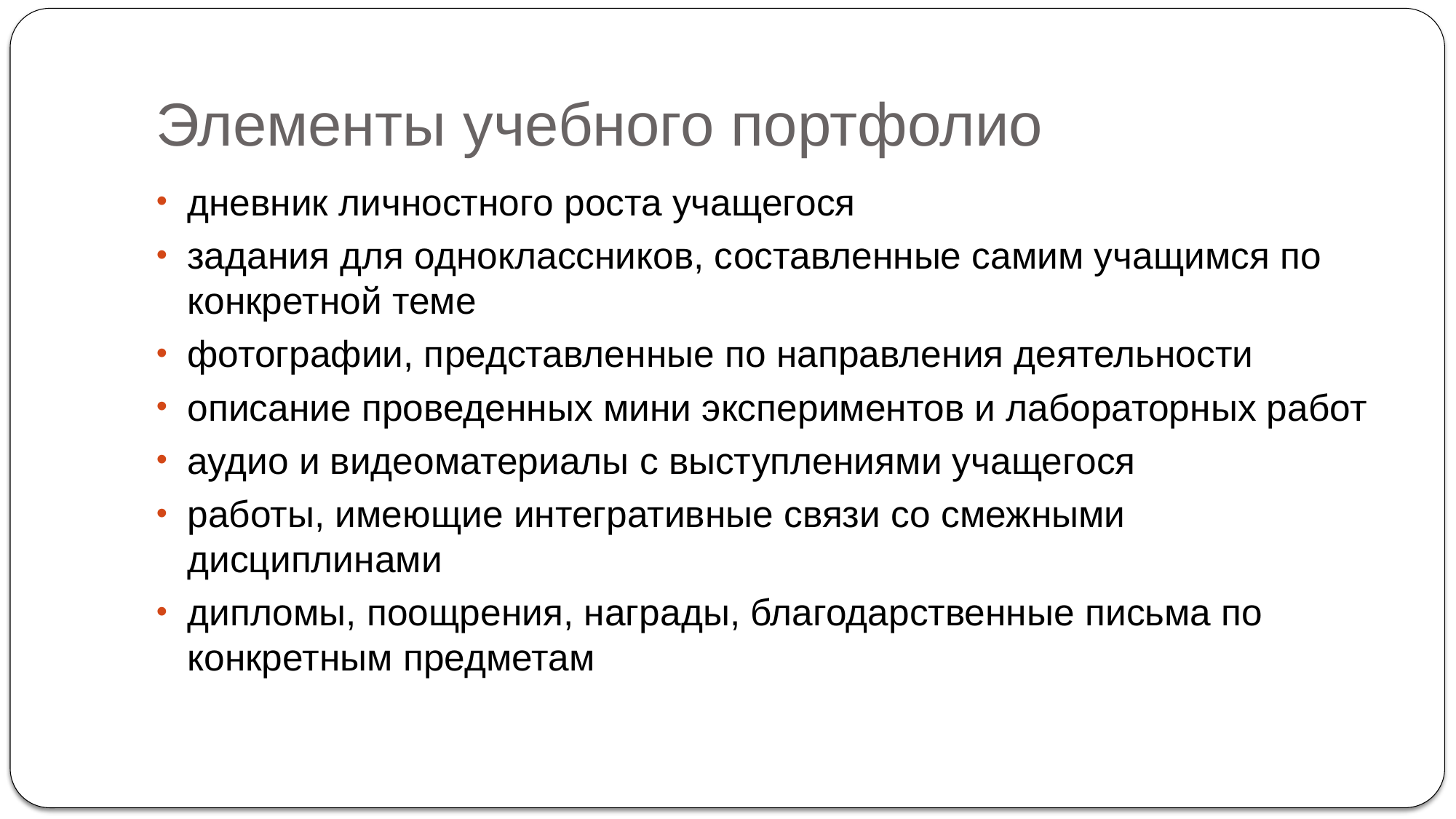

# Элементы учебного портфолио
дневник личностного роста учащегося
задания для одноклассников, составленные самим учащимся по конкретной теме
фотографии, представленные по направления деятельности
описание проведенных мини экспериментов и лабораторных работ
аудио и видеоматериалы с выступлениями учащегося
работы, имеющие интегративные связи со смежными дисциплинами
дипломы, поощрения, награды, благодарственные письма по конкретным предметам